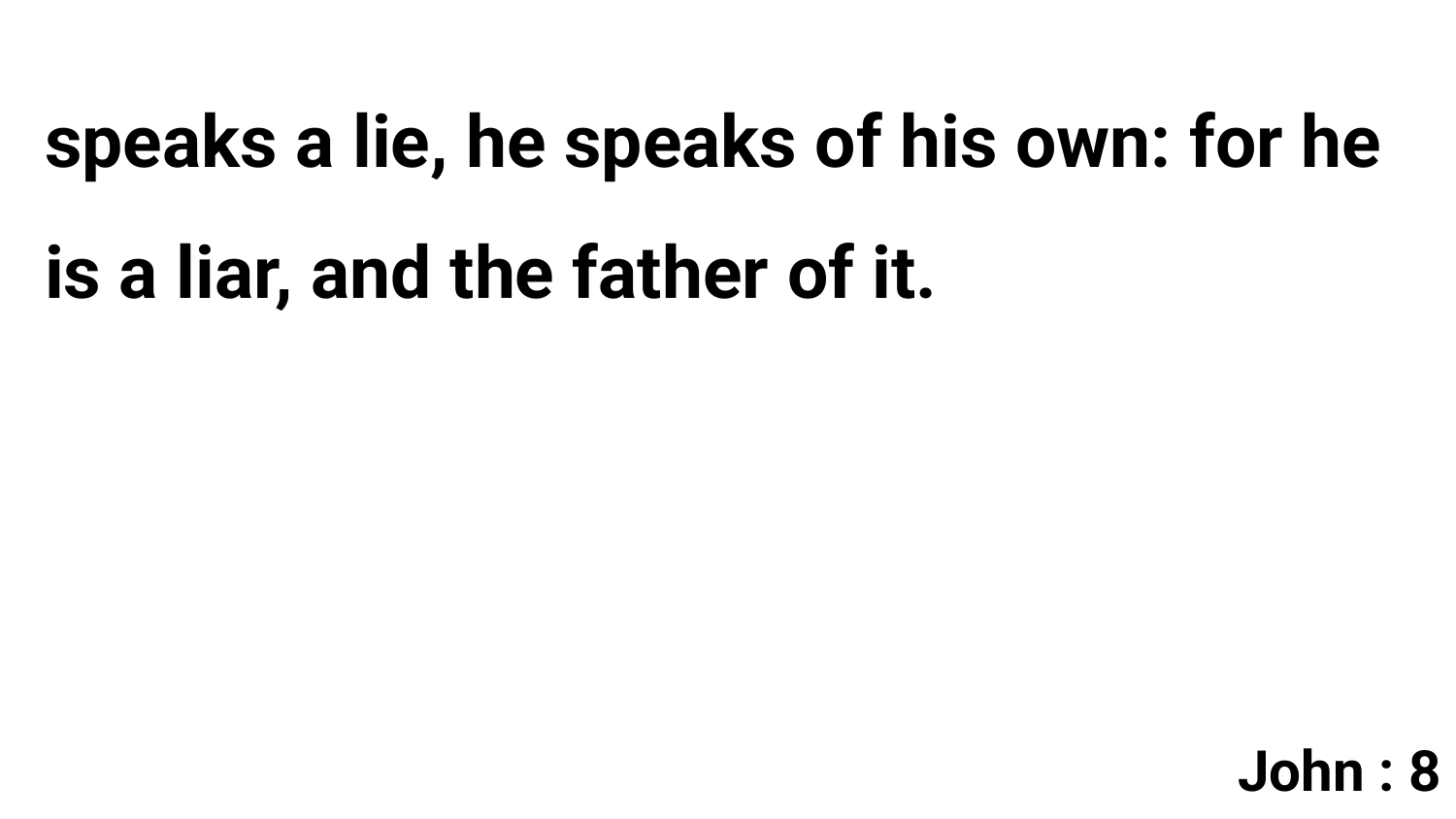

speaks a lie, he speaks of his own: for he is a liar, and the father of it.
John : 8